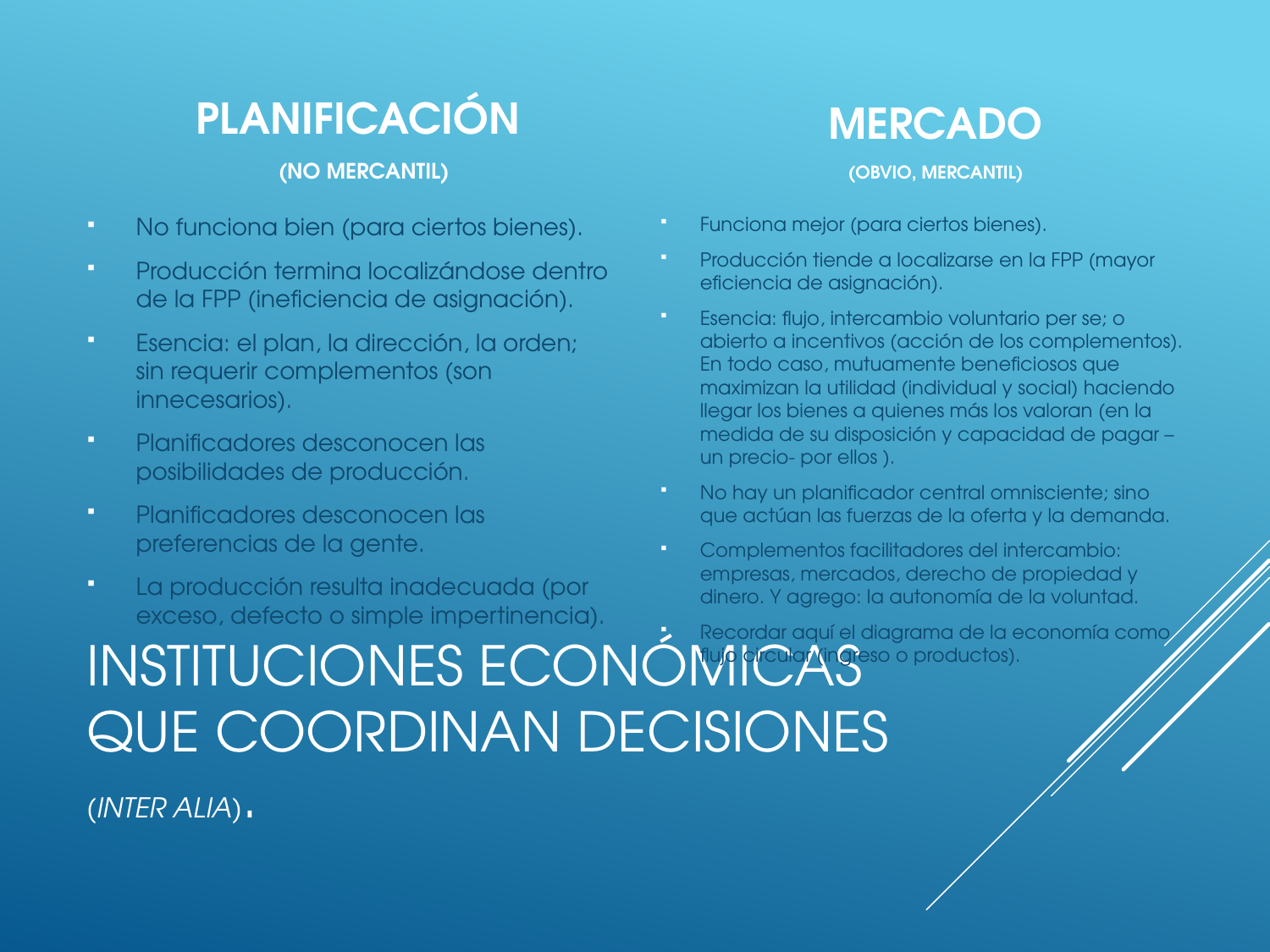

Planificación
(no mercantil)
Mercado
(obvio, mercantil)
Funciona mejor (para ciertos bienes).
Producción tiende a localizarse en la FPP (mayor eficiencia de asignación).
Esencia: flujo, intercambio voluntario per se; o abierto a incentivos (acción de los complementos). En todo caso, mutuamente beneficiosos que maximizan la utilidad (individual y social) haciendo llegar los bienes a quienes más los valoran (en la medida de su disposición y capacidad de pagar –un precio- por ellos ).
No hay un planificador central omnisciente; sino que actúan las fuerzas de la oferta y la demanda.
Complementos facilitadores del intercambio: empresas, mercados, derecho de propiedad y dinero. Y agrego: la autonomía de la voluntad.
Recordar aquí el diagrama de la economía como flujo circular (ingreso o productos).
No funciona bien (para ciertos bienes).
Producción termina localizándose dentro de la FPP (ineficiencia de asignación).
Esencia: el plan, la dirección, la orden; sin requerir complementos (son innecesarios).
Planificadores desconocen las posibilidades de producción.
Planificadores desconocen las preferencias de la gente.
La producción resulta inadecuada (por exceso, defecto o simple impertinencia).
# Instituciones económicas que coordinan decisiones (inter alia).